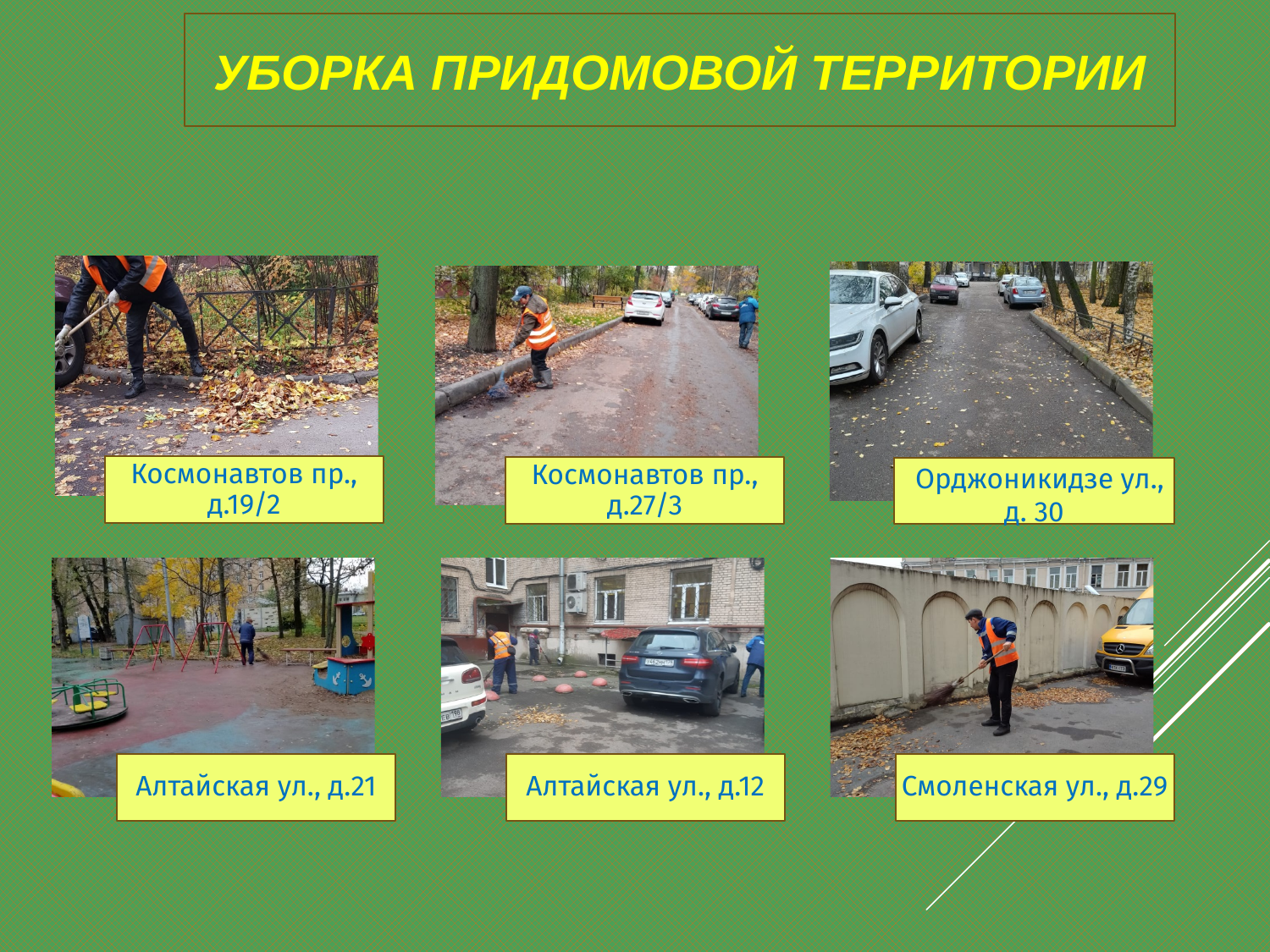

# Уборка придомовой территории
Космонавтов пр., д.19/2
Космонавтов пр., д.27/3
 Орджоникидзе ул., д. 30
Алтайская ул., д.21
Алтайская ул., д.12
Смоленская ул., д.29